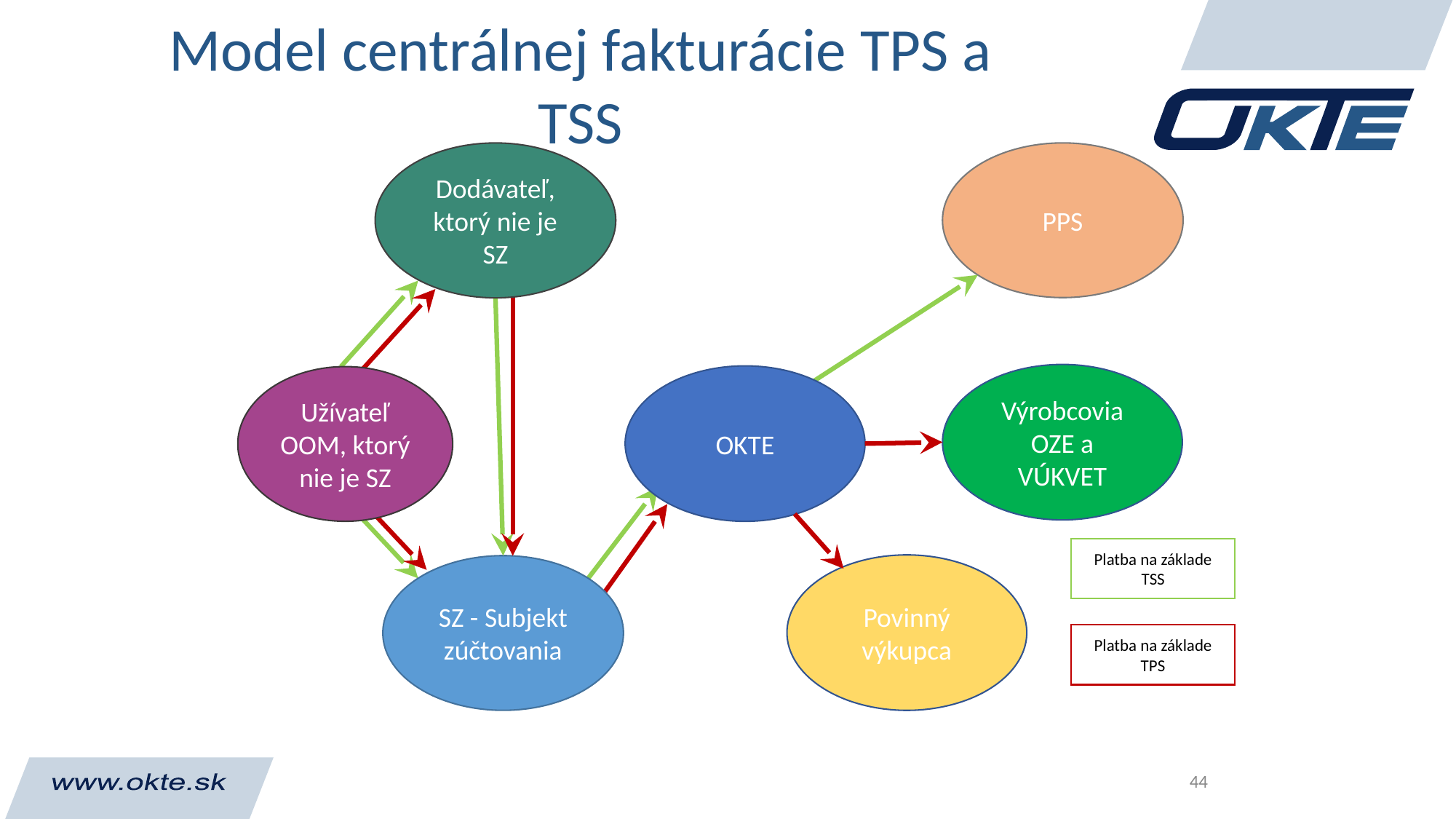

Model centrálnej fakturácie TPS a TSS
Dodávateľ, ktorý nie je SZ
PPS
Výrobcovia OZE a VÚKVET
OKTE
Užívateľ OOM, ktorý nie je SZ
Platba na základe TSS
Povinný výkupca
SZ - Subjekt zúčtovania
Platba na základe TPS
44